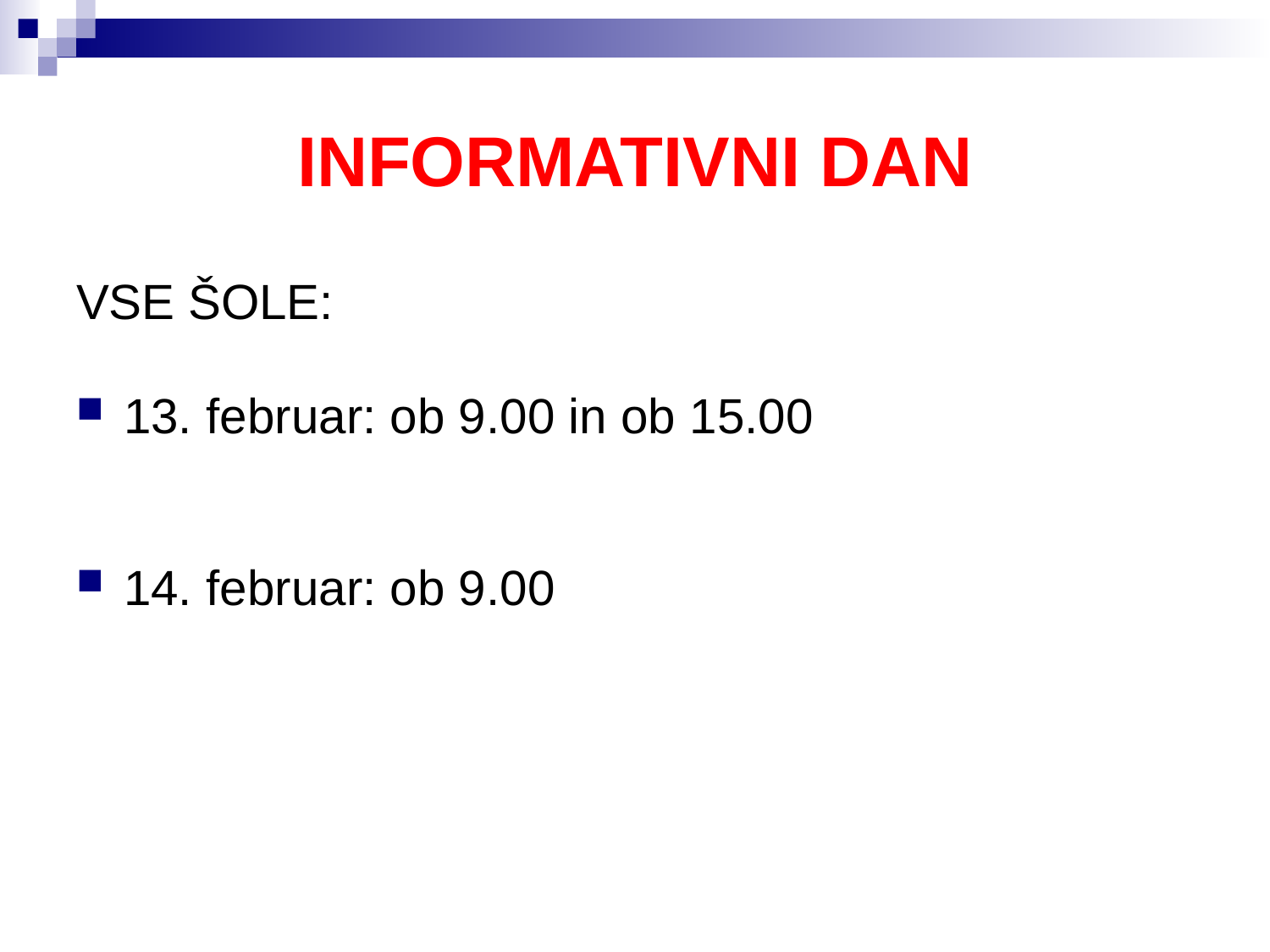

# INFORMATIVNI DAN
VSE ŠOLE:

13. februar: ob 9.00 in ob 15.00

14. februar: ob 9.00